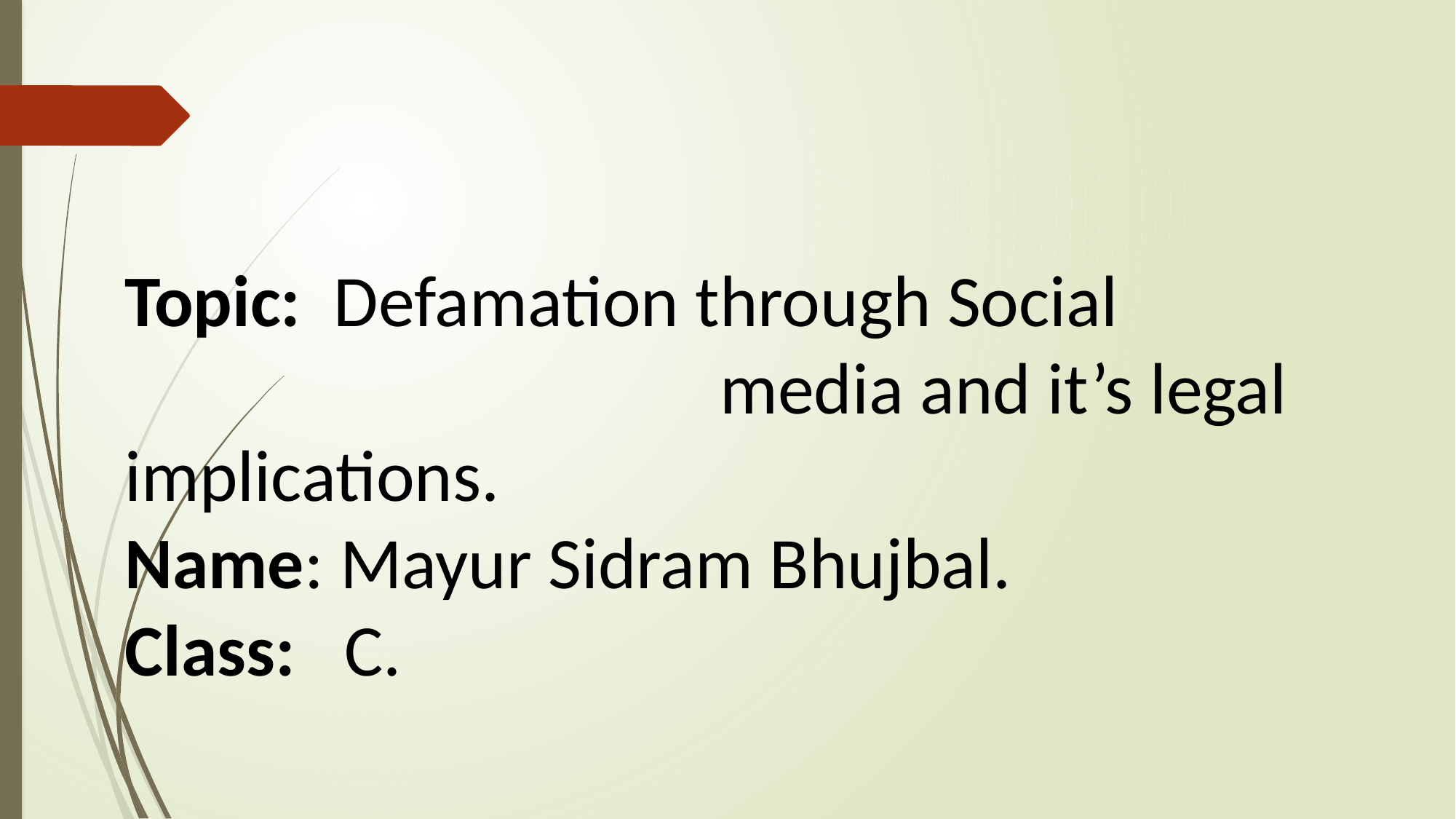

Topic:  Defamation through Social 							   media and it’s legal implications.
Name: Mayur Sidram Bhujbal.
Class:   C.